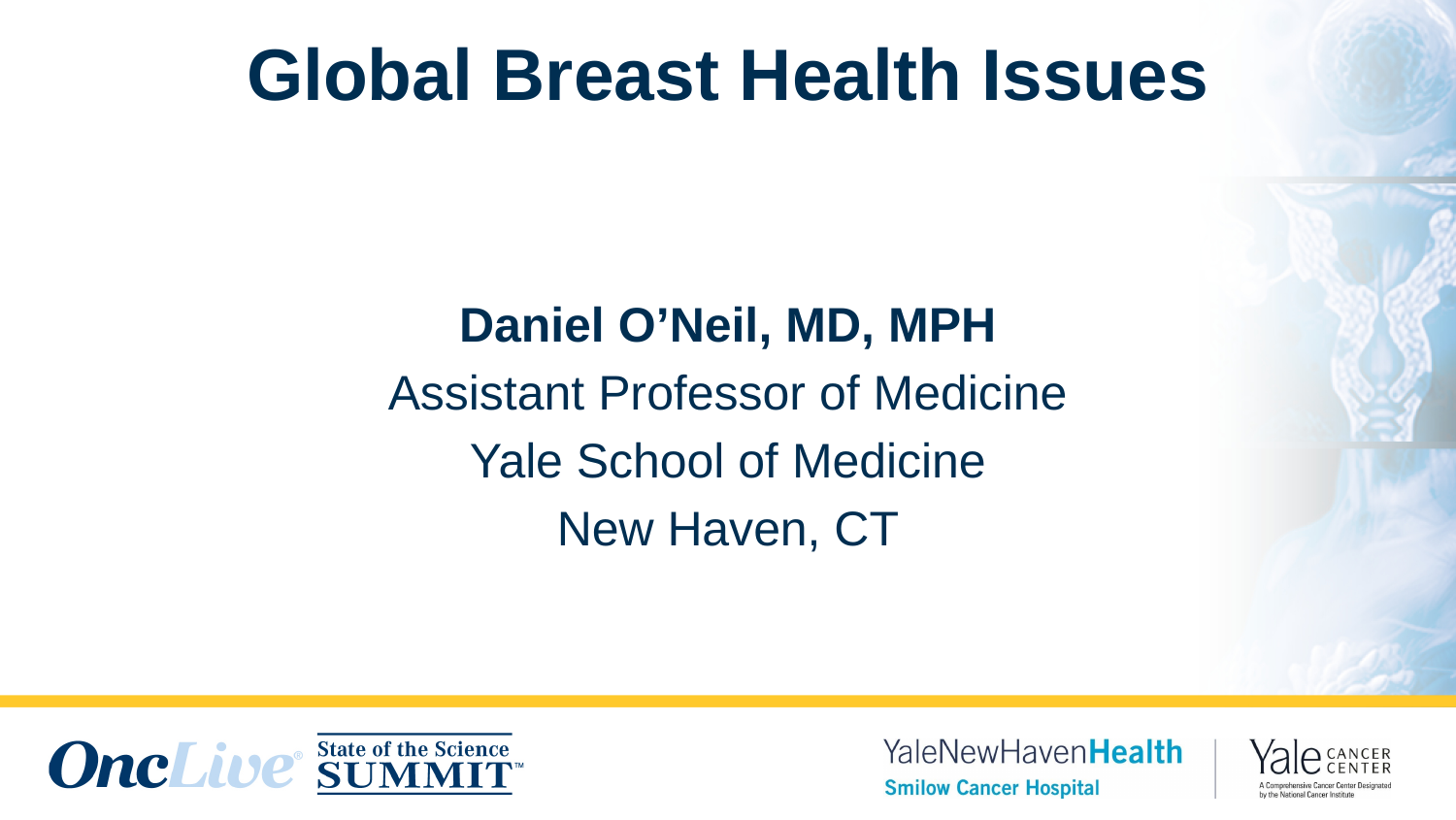

# Global Breast Health Issues
Daniel O’Neil, MD, MPH
Assistant Professor of Medicine
Yale School of Medicine
New Haven, CT